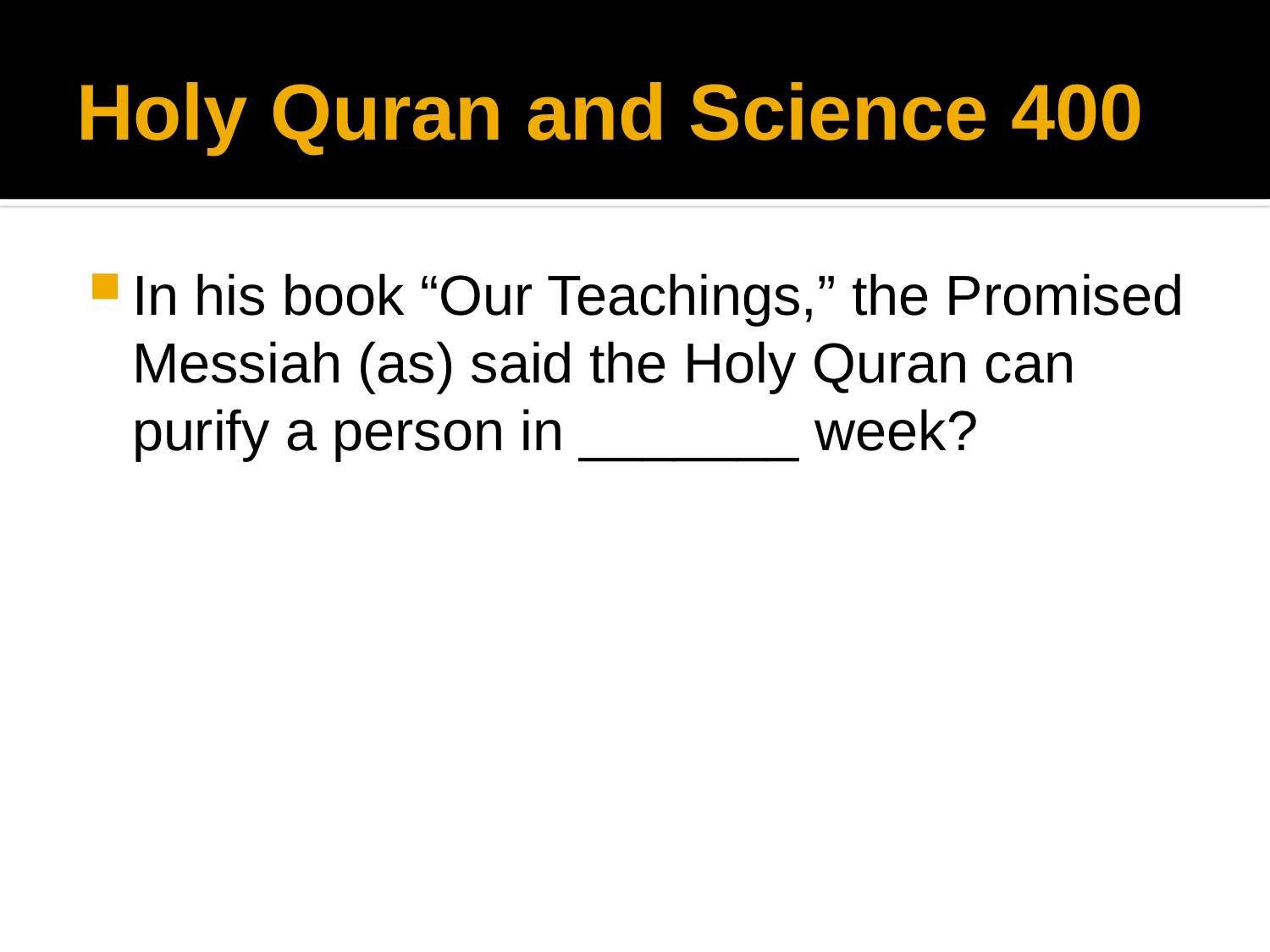

# Holy Quran and Science 400
In his book “Our Teachings,” the Promised Messiah (as) said the Holy Quran can purify a person in _______ week?